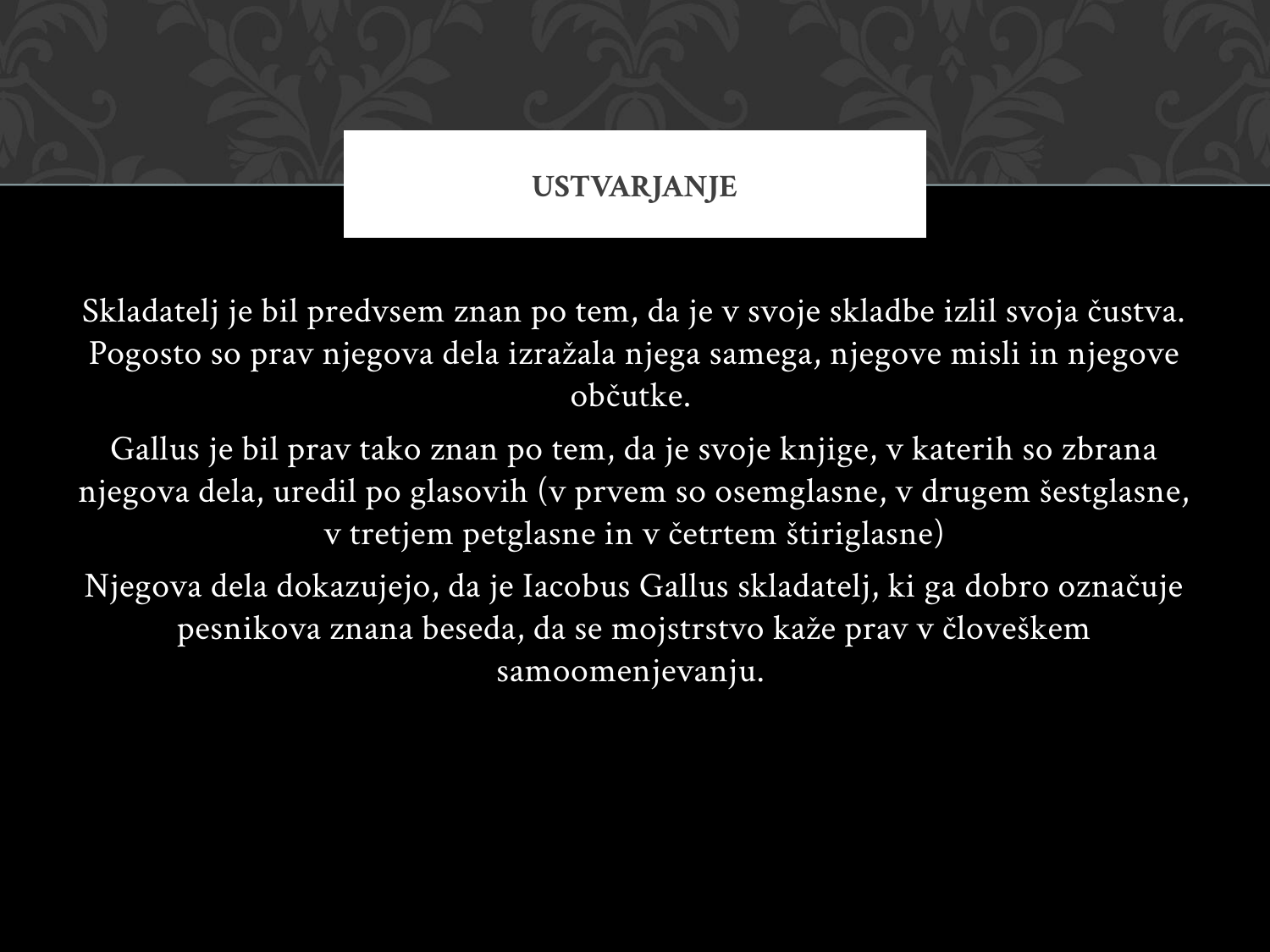

# USTVARJANJE
Skladatelj je bil predvsem znan po tem, da je v svoje skladbe izlil svoja čustva. Pogosto so prav njegova dela izražala njega samega, njegove misli in njegove občutke.
Gallus je bil prav tako znan po tem, da je svoje knjige, v katerih so zbrana njegova dela, uredil po glasovih (v prvem so osemglasne, v drugem šestglasne, v tretjem petglasne in v četrtem štiriglasne)
Njegova dela dokazujejo, da je Iacobus Gallus skladatelj, ki ga dobro označuje pesnikova znana beseda, da se mojstrstvo kaže prav v človeškem samoomenjevanju.